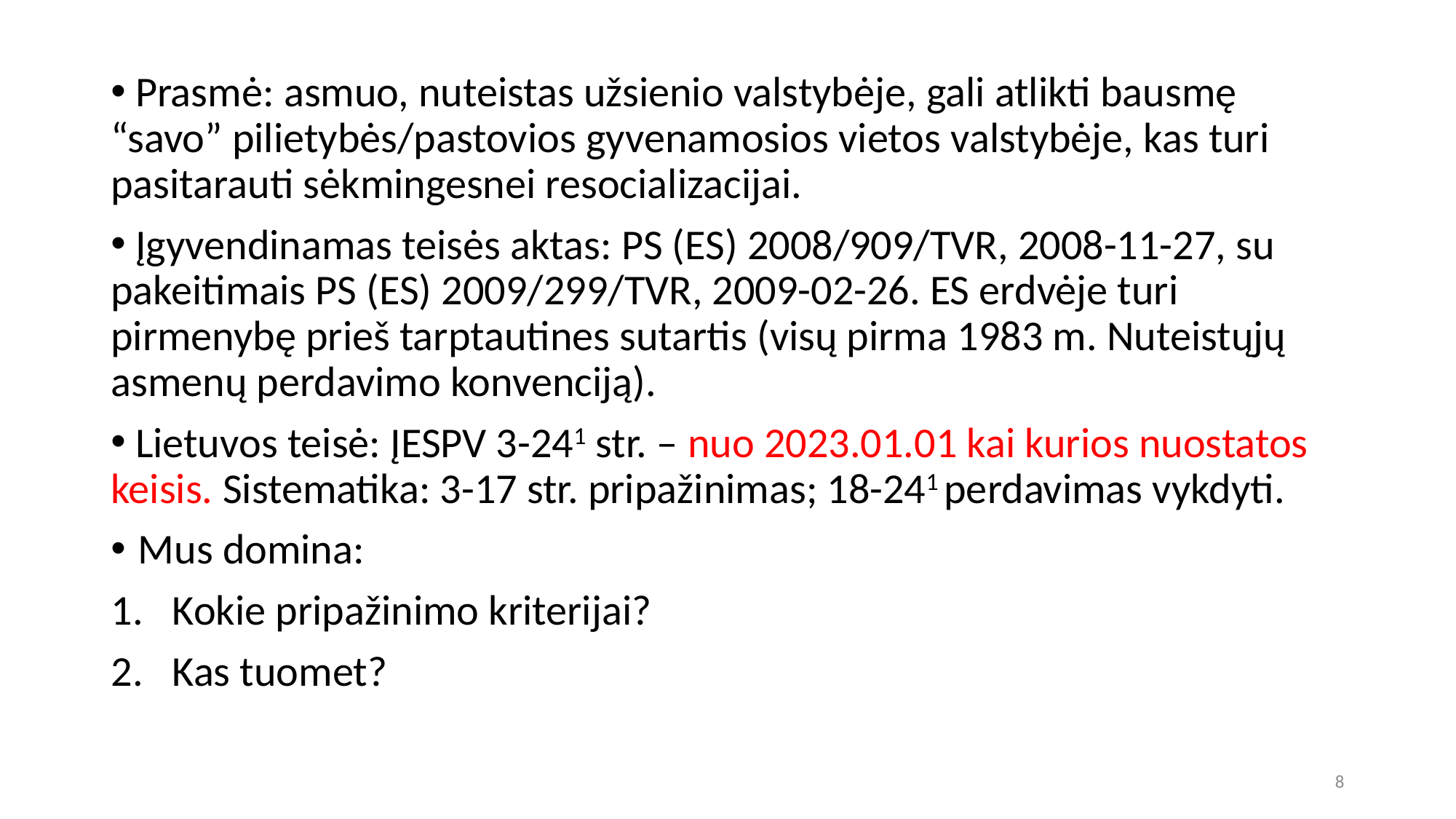

#
 Prasmė: asmuo, nuteistas užsienio valstybėje, gali atlikti bausmę “savo” pilietybės/pastovios gyvenamosios vietos valstybėje, kas turi pasitarauti sėkmingesnei resocializacijai.
 Įgyvendinamas teisės aktas: PS (ES) 2008/909/TVR, 2008-11-27, su pakeitimais PS (ES) 2009/299/TVR, 2009-02-26. ES erdvėje turi pirmenybę prieš tarptautines sutartis (visų pirma 1983 m. Nuteistųjų asmenų perdavimo konvenciją).
 Lietuvos teisė: ĮESPV 3-241 str. – nuo 2023.01.01 kai kurios nuostatos keisis. Sistematika: 3-17 str. pripažinimas; 18-241 perdavimas vykdyti.
Mus domina:
Kokie pripažinimo kriterijai?
Kas tuomet?

8